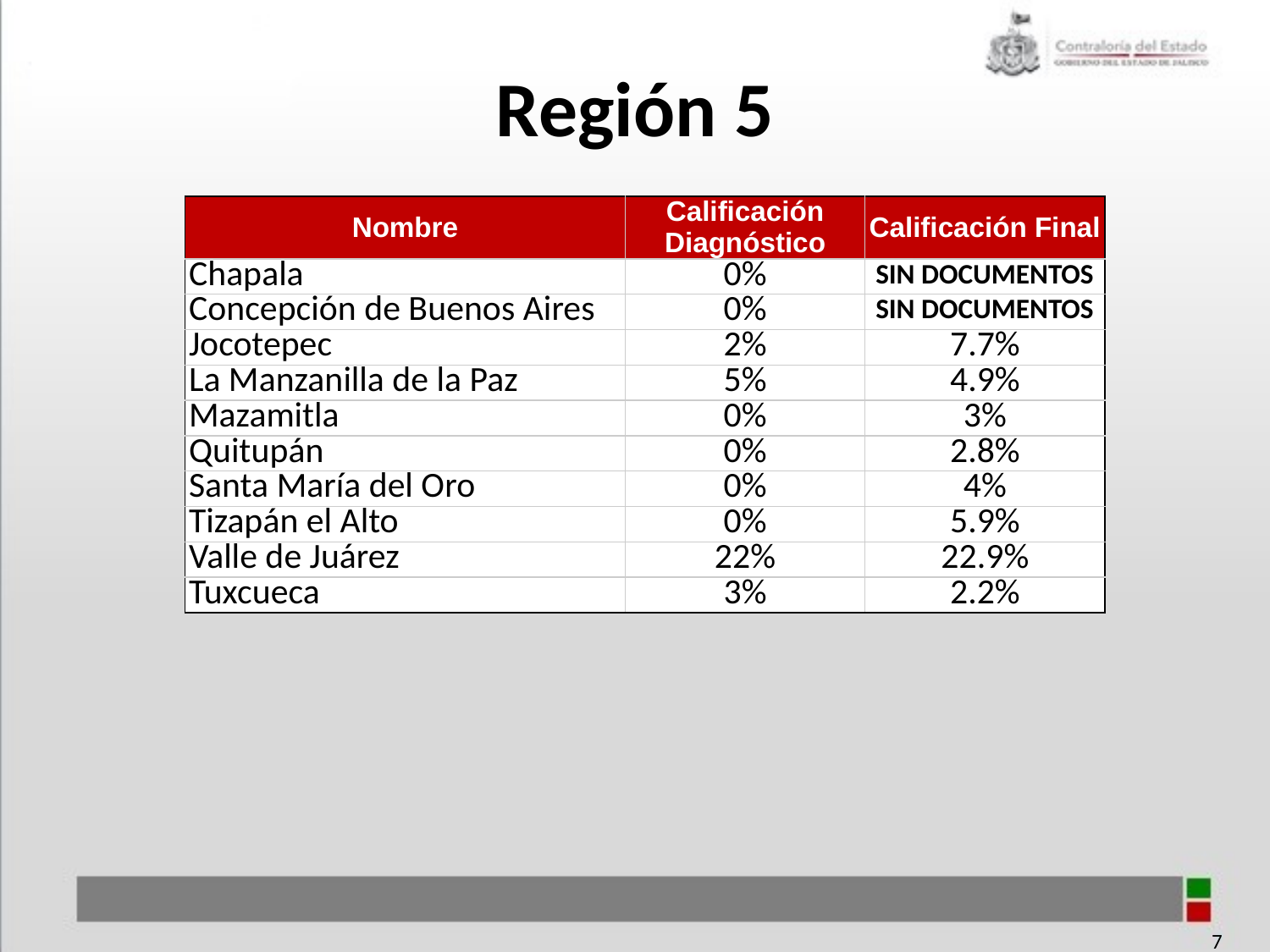

Región 5
| Nombre | Calificación Diagnóstico | Calificación Final |
| --- | --- | --- |
| Chapala | 0% | SIN DOCUMENTOS |
| Concepción de Buenos Aires | 0% | SIN DOCUMENTOS |
| Jocotepec | 2% | 7.7% |
| La Manzanilla de la Paz | 5% | 4.9% |
| Mazamitla | 0% | 3% |
| Quitupán | 0% | 2.8% |
| Santa María del Oro | 0% | 4% |
| Tizapán el Alto | 0% | 5.9% |
| Valle de Juárez | 22% | 22.9% |
| Tuxcueca | 3% | 2.2% |
7